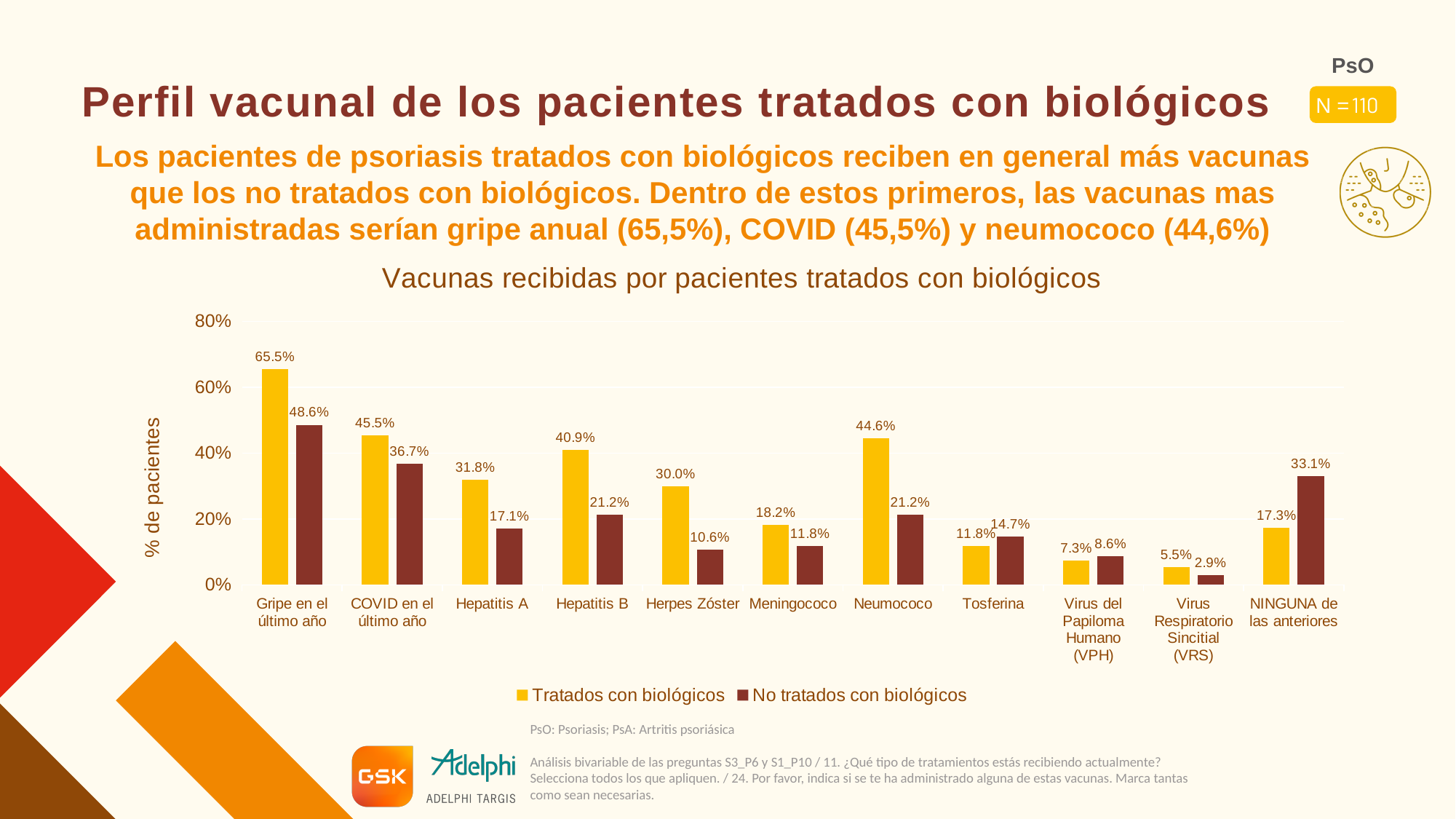

# Perfil vacunal de los pacientes tratados con biológicos
110
Los pacientes de psoriasis tratados con biológicos reciben en general más vacunas que los no tratados con biológicos. Dentro de estos primeros, las vacunas mas administradas serían gripe anual (65,5%), COVID (45,5%) y neumococo (44,6%)

### Chart: Vacunas recibidas por pacientes tratados con biológicos

| Category | Tratados con biológicos | No tratados con biológicos |
|---|---|---|
| Gripe en el último año | 0.6545 | 0.4857 |
| COVID en el último año | 0.4545 | 0.3673 |
| Hepatitis A | 0.3182 | 0.1714 |
| Hepatitis B | 0.4091 | 0.2122 |
| Herpes Zóster | 0.3 | 0.1061 |
| Meningococo | 0.1818 | 0.1184 |
| Neumococo | 0.4455 | 0.2122 |
| Tosferina | 0.1182 | 0.1469 |
| Virus del Papiloma Humano (VPH) | 0.0727 | 0.0857 |
| Virus Respiratorio Sincitial (VRS) | 0.0545 | 0.0286 |
| NINGUNA de las anteriores | 0.1727 | 0.3306 |
PsO: Psoriasis; PsA: Artritis psoriásica

Análisis bivariable de las preguntas S3_P6 y S1_P10 / 11. ¿Qué tipo de tratamientos estás recibiendo actualmente? Selecciona todos los que apliquen. / 24. Por favor, indica si se te ha administrado alguna de estas vacunas. Marca tantas como sean necesarias.